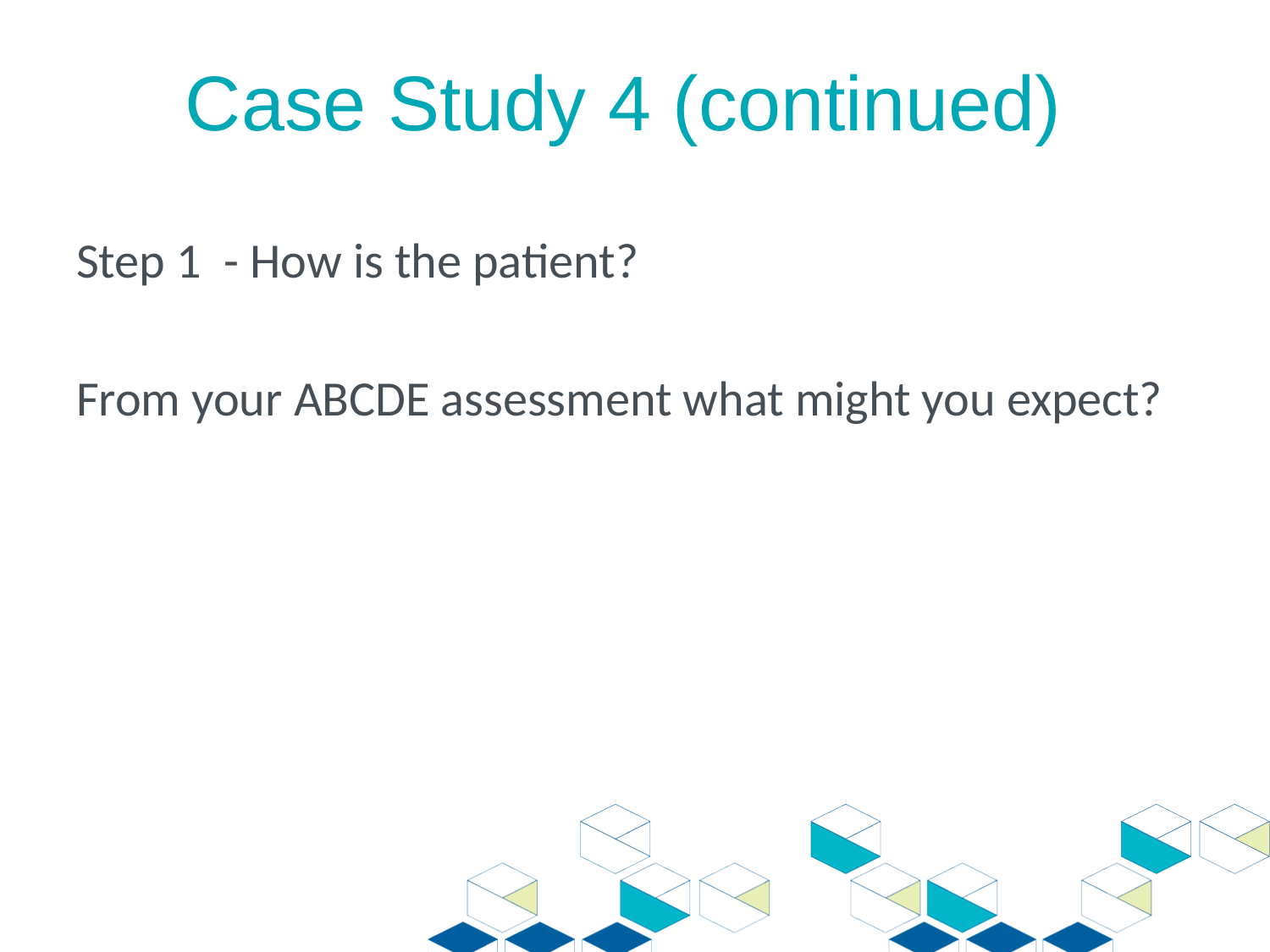

Case Study 4 (continued)
Step 1  - How is the patient?

From your ABCDE assessment what might you expect?